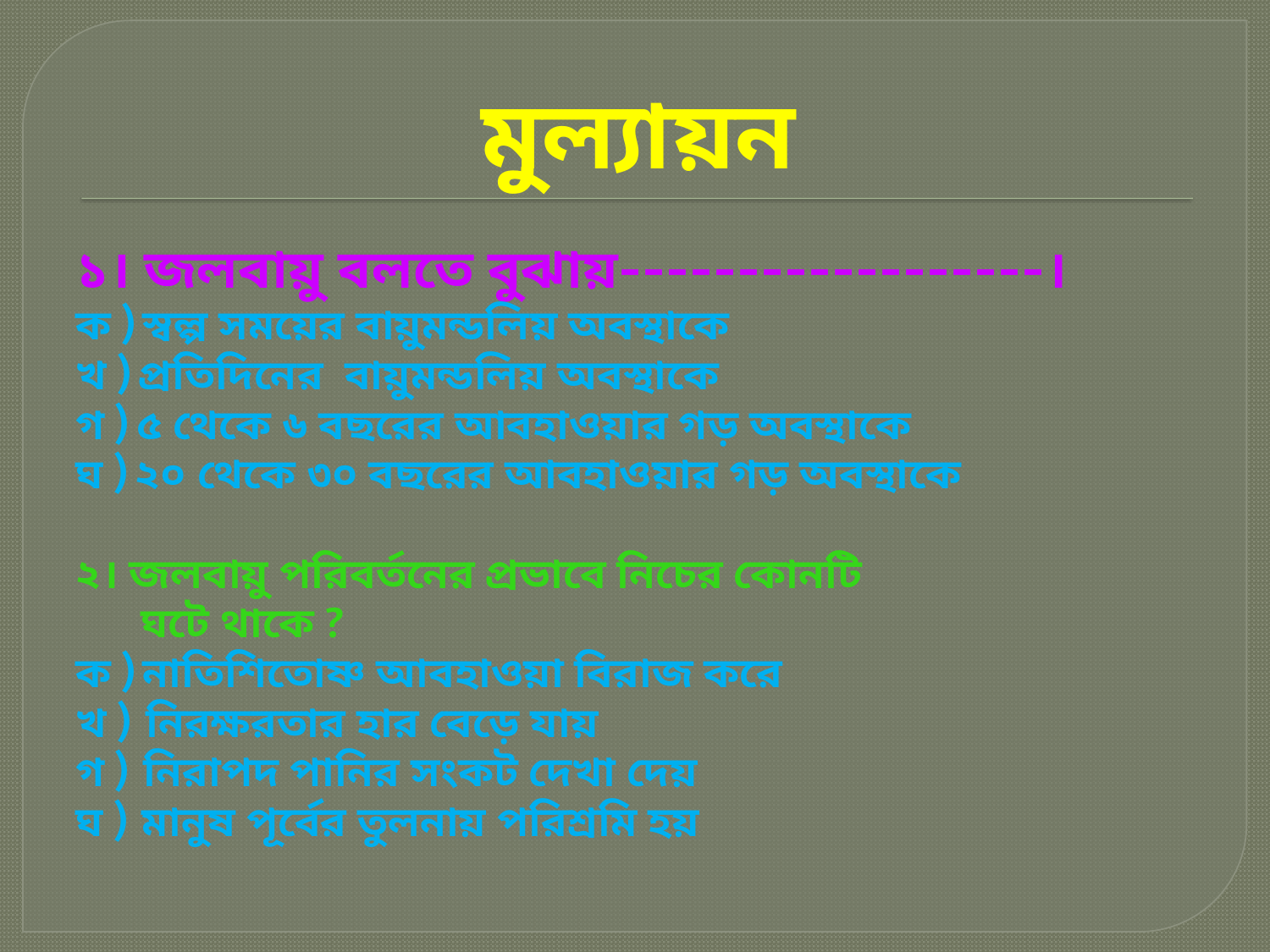

# মুল্যায়ন
১। জলবায়ু বলতে বুঝায়------------------।
ক ) স্বল্প সময়ের বায়ুমন্ডলিয় অবস্থাকে
খ ) প্রতিদিনের  বায়ুমন্ডলিয় অবস্থাকে
গ ) ৫ থেকে ৬ বছরের আবহাওয়ার গড় অবস্থাকে
ঘ ) ২০ থেকে ৩০ বছরের আবহাওয়ার গড় অবস্থাকে

২। জলবায়ু পরিবর্তনের প্রভাবে নিচের কোনটি
      ঘটে থাকে ?
ক ) নাতিশিতোষ্ণ আবহাওয়া বিরাজ করে
খ )  নিরক্ষরতার হার বেড়ে যায়
গ )  নিরাপদ পানির সংকট দেখা দেয়
ঘ )  মানুষ পূর্বের তুলনায় পরিশ্রমি হয়